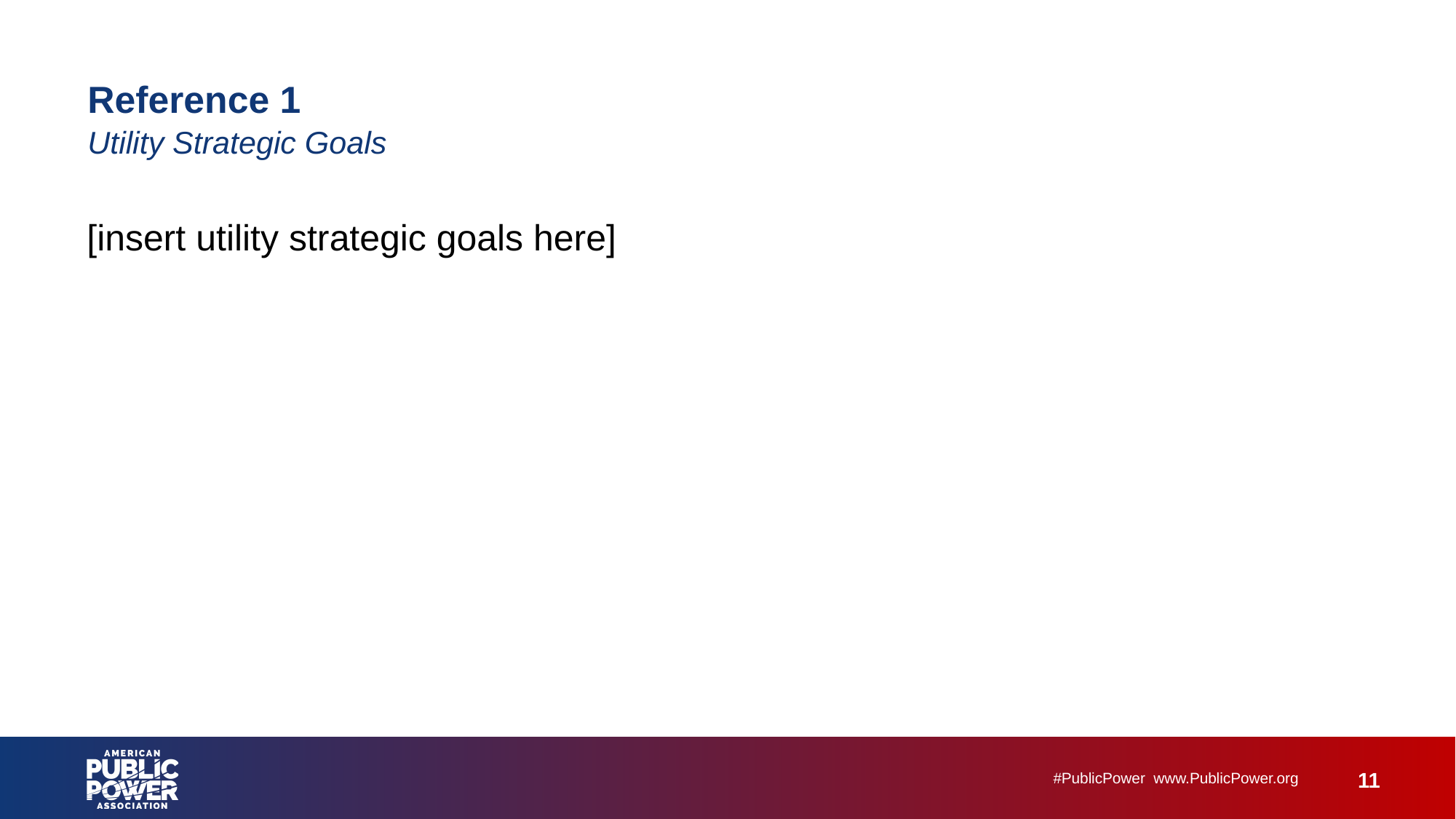

# Reference 1 Utility Strategic Goals
[insert utility strategic goals here]
11
#PublicPower  www.PublicPower.org